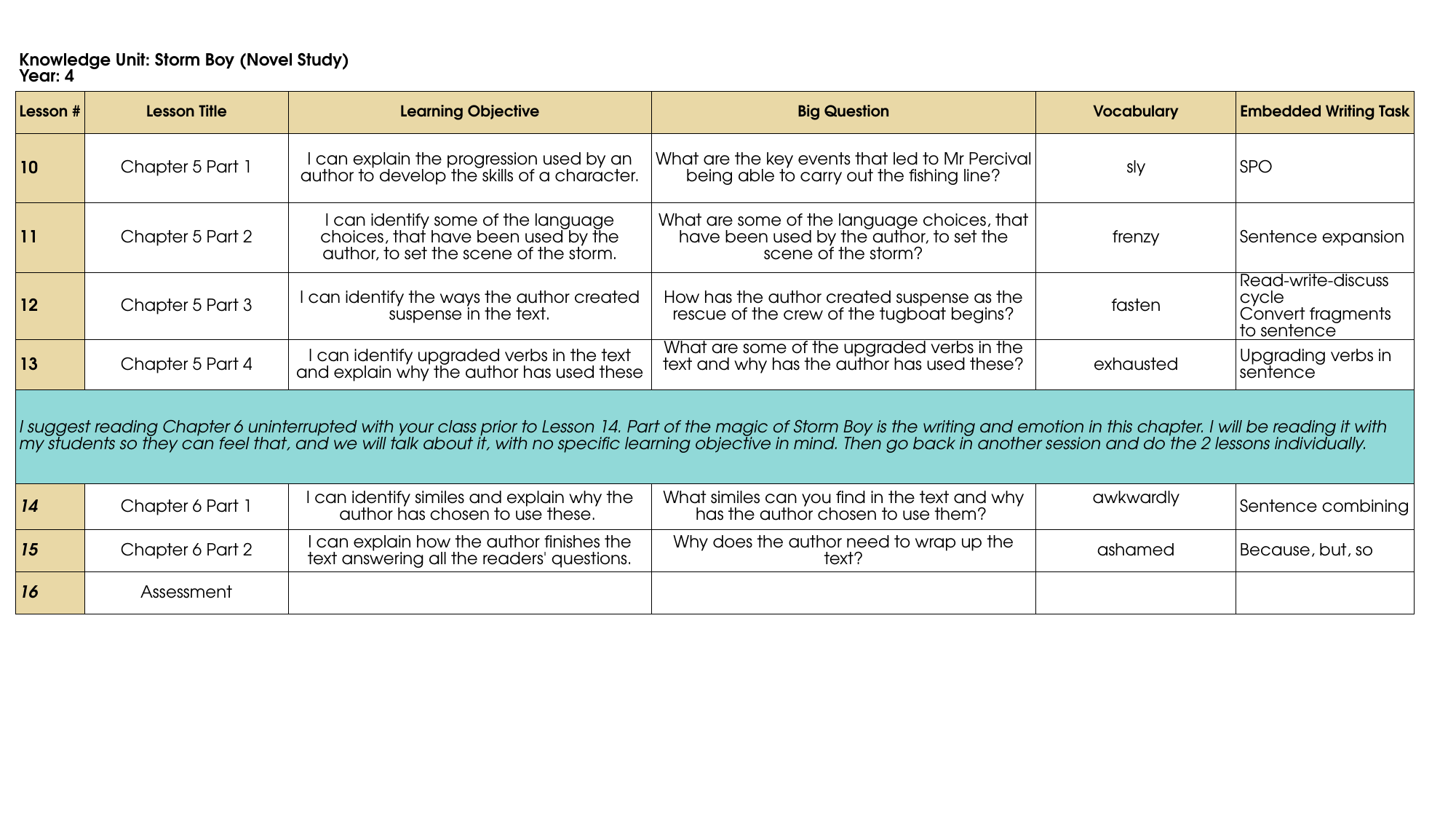

| Knowledge Unit: Storm Boy (Novel Study) Year: 4 |  |  |  |  |  |
| --- | --- | --- | --- | --- | --- |
| Lesson # | Lesson Title | Learning Objective | Big Question | Vocabulary | Embedded Writing Task |
| 10 | Chapter 5 Part 1 | I can explain the progression used by an author to develop the skills of a character. | What are the key events that led to Mr Percival being able to carry out the fishing line? | sly | SPO |
| 11 | Chapter 5 Part 2 | I can identify some of the language choices, that have been used by the author, to set the scene of the storm. | What are some of the language choices, that have been used by the author, to set the scene of the storm? | frenzy | Sentence expansion |
| 12 | Chapter 5 Part 3 | I can identify the ways the author created suspense in the text. | How has the author created suspense as the rescue of the crew of the tugboat begins? | fasten | Read-write-discuss cycle Convert fragments to sentence |
| 13 | Chapter 5 Part 4 | I can identify upgraded verbs in the text and explain why the author has used these | What are some of the upgraded verbs in the text and why has the author has used these? | exhausted | Upgrading verbs in sentence |
| I suggest reading Chapter 6 uninterrupted with your class prior to Lesson 14. Part of the magic of Storm Boy is the writing and emotion in this chapter. I will be reading it with my students so they can feel that, and we will talk about it, with no specific learning objective in mind. Then go back in another session and do the 2 lessons individually. | Chapter 6 Lesson 1 No learning objective for this lesson No learning objective for this lesson | No learning objective for this lesson | No learning objective for this lesson |  |  |
| 14 | Chapter 6 Part 1 | I can identify similes and explain why the author has chosen to use these. | What similes can you find in the text and why has the author chosen to use them? | awkwardly | Sentence combining |
| 15 | Chapter 6 Part 2 | I can explain how the author finishes the text answering all the readers' questions. | Why does the author need to wrap up the text? | ashamed | Because, but, so |
| 16 | Assessment |  |  |  |  |